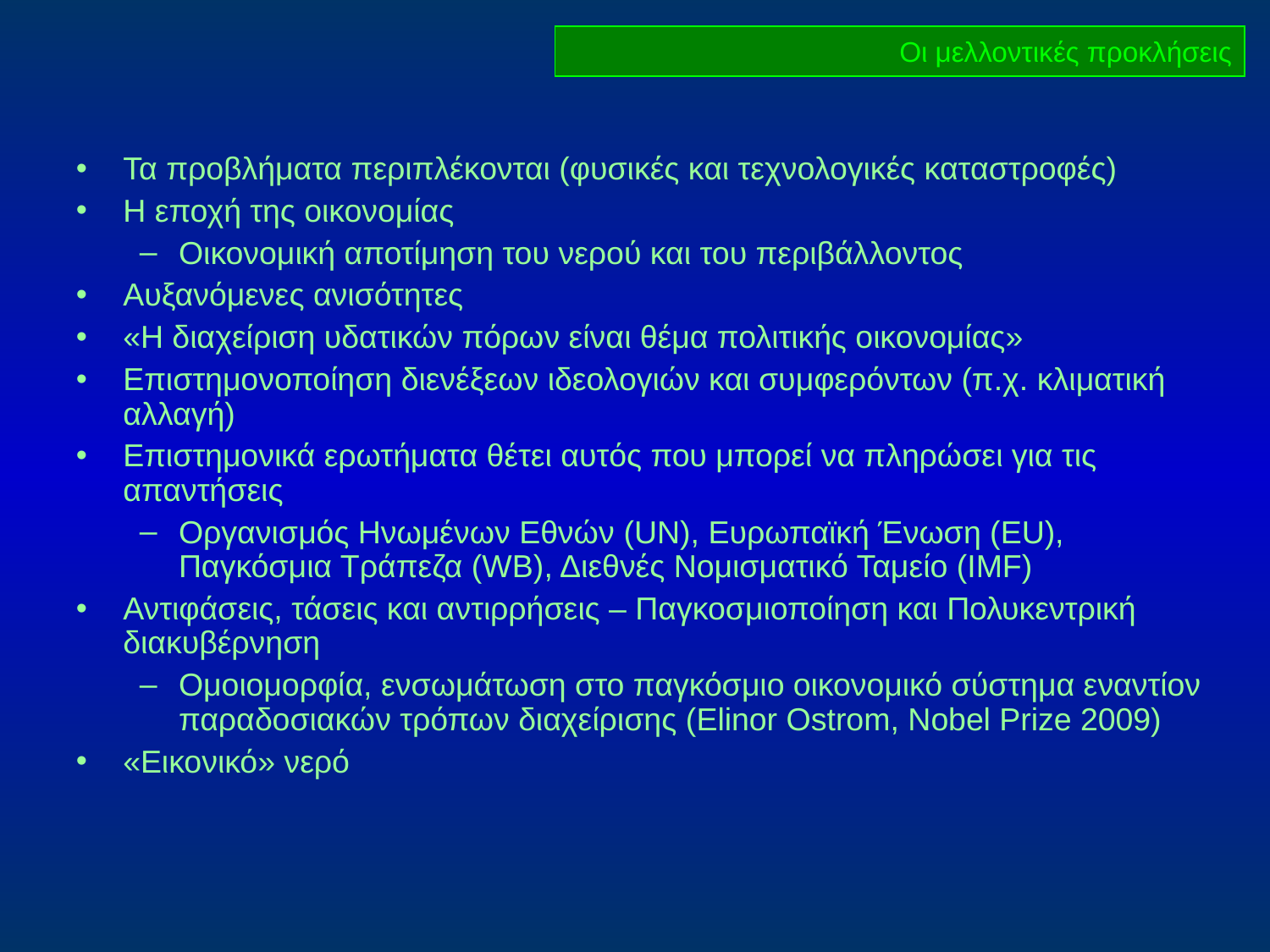

Οι μελλοντικές προκλήσεις
Τα προβλήματα περιπλέκονται (φυσικές και τεχνολογικές καταστροφές)
Η εποχή της οικονομίας
Οικονομική αποτίμηση του νερού και του περιβάλλοντος
Αυξανόμενες ανισότητες
«Η διαχείριση υδατικών πόρων είναι θέμα πολιτικής οικονομίας»
Επιστημονοποίηση διενέξεων ιδεολογιών και συμφερόντων (π.χ. κλιματική αλλαγή)
Επιστημονικά ερωτήματα θέτει αυτός που μπορεί να πληρώσει για τις απαντήσεις
Οργανισμός Ηνωμένων Εθνών (UN), Ευρωπαϊκή Ένωση (EU), Παγκόσμια Τράπεζα (WB), Διεθνές Νομισματικό Ταμείο (IMF)
Αντιφάσεις, τάσεις και αντιρρήσεις – Παγκοσμιοποίηση και Πολυκεντρική διακυβέρνηση
Ομοιομορφία, ενσωμάτωση στο παγκόσμιο οικονομικό σύστημα εναντίον παραδοσιακών τρόπων διαχείρισης (Elinor Ostrom, Nobel Prize 2009)
«Εικονικό» νερό